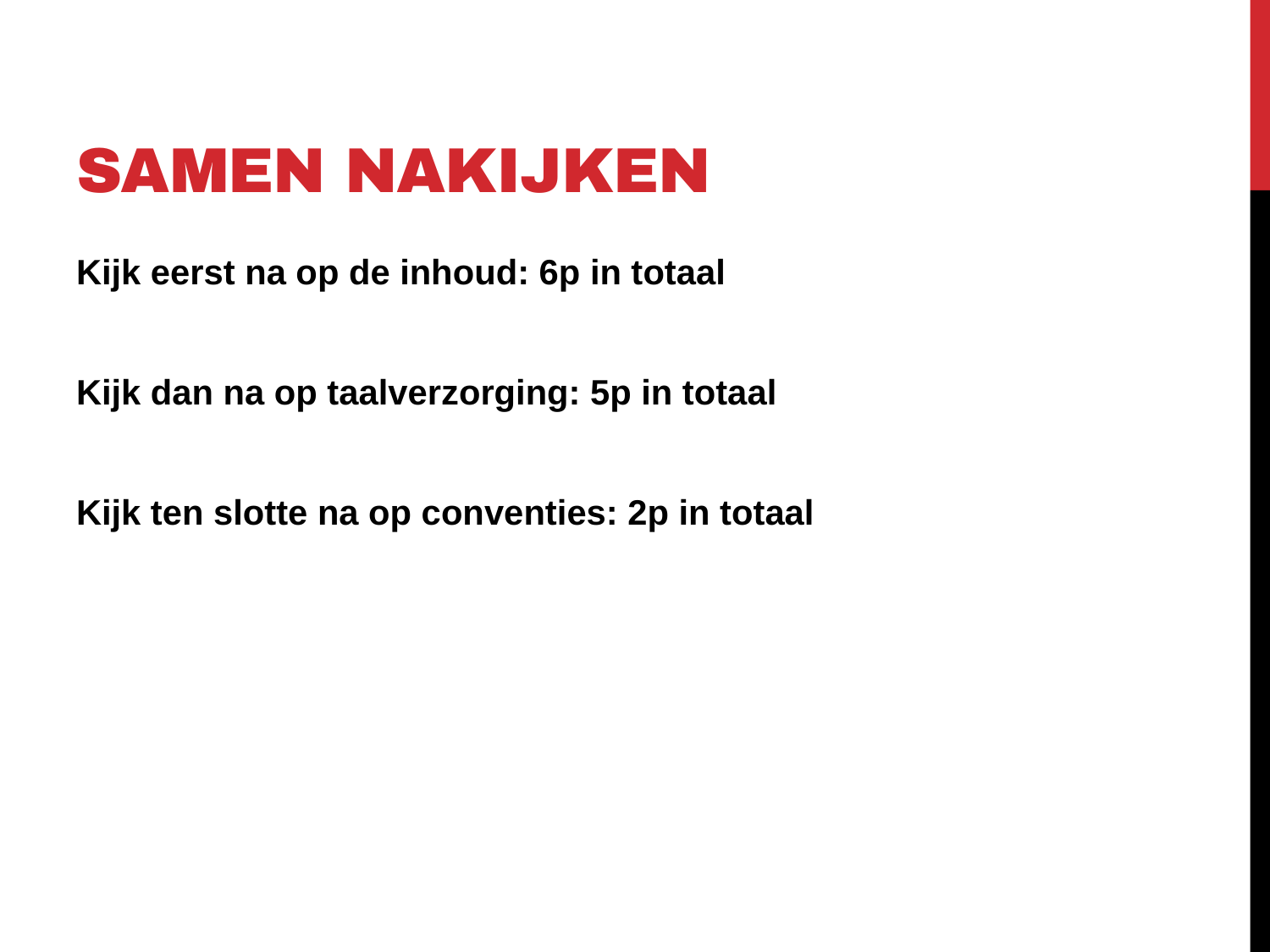

# Samen nakijken
Kijk eerst na op de inhoud: 6p in totaal

Kijk dan na op taalverzorging: 5p in totaal

Kijk ten slotte na op conventies: 2p in totaal